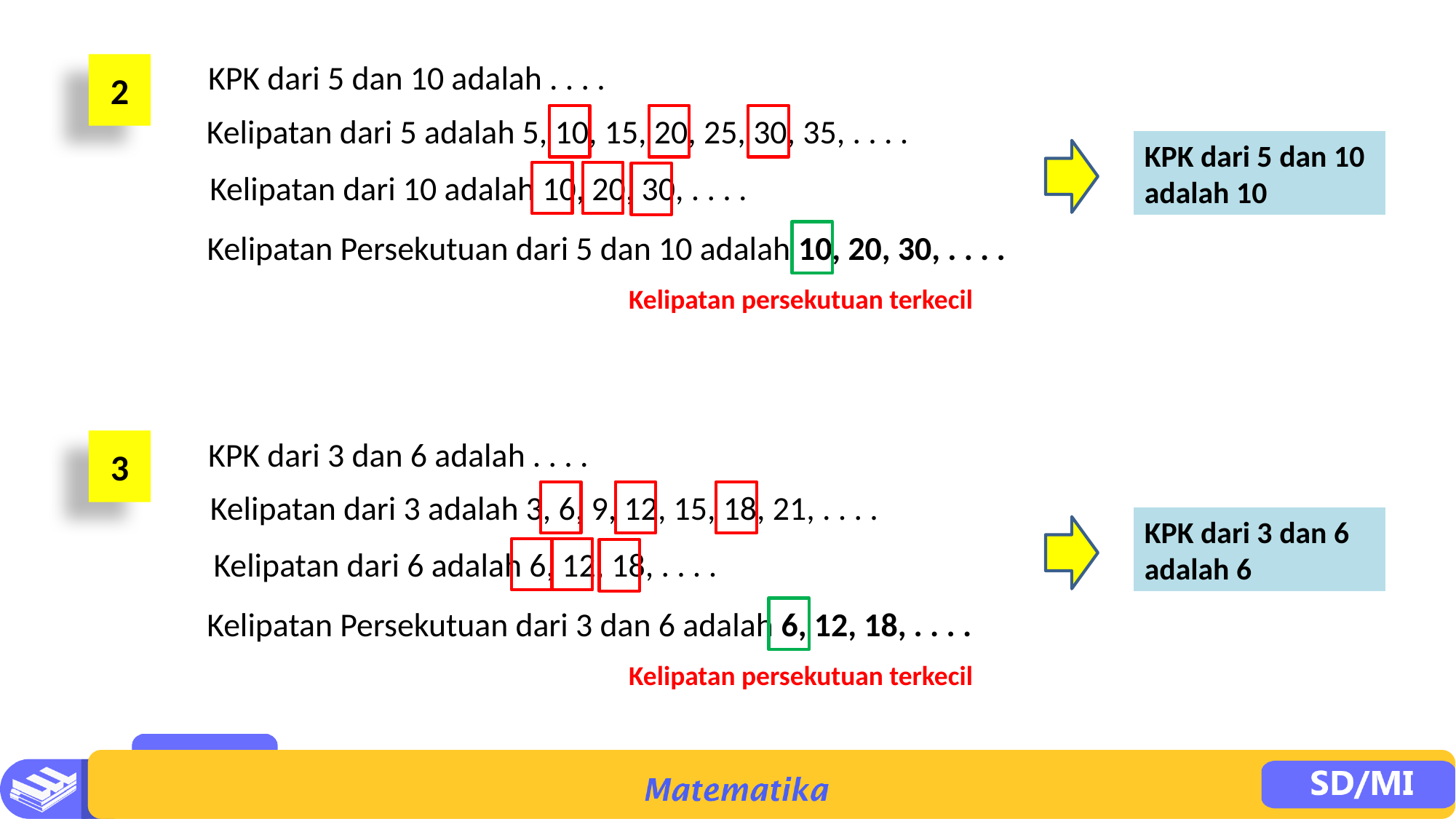

KPK dari 5 dan 10 adalah . . . .
2
Kelipatan dari 5 adalah 5, 10, 15, 20, 25, 30, 35, . . . .

KPK dari 5 dan 10 adalah 10

Kelipatan dari 10 adalah 10, 20, 30, . . . .

Kelipatan Persekutuan dari 5 dan 10 adalah 10, 20, 30, . . . .

Kelipatan persekutuan terkecil
KPK dari 3 dan 6 adalah . . . .
3
Kelipatan dari 3 adalah 3, 6, 9, 12, 15, 18, 21, . . . .

KPK dari 3 dan 6 adalah 6

Kelipatan dari 6 adalah 6, 12, 18, . . . .

Kelipatan Persekutuan dari 3 dan 6 adalah 6, 12, 18, . . . .

Kelipatan persekutuan terkecil